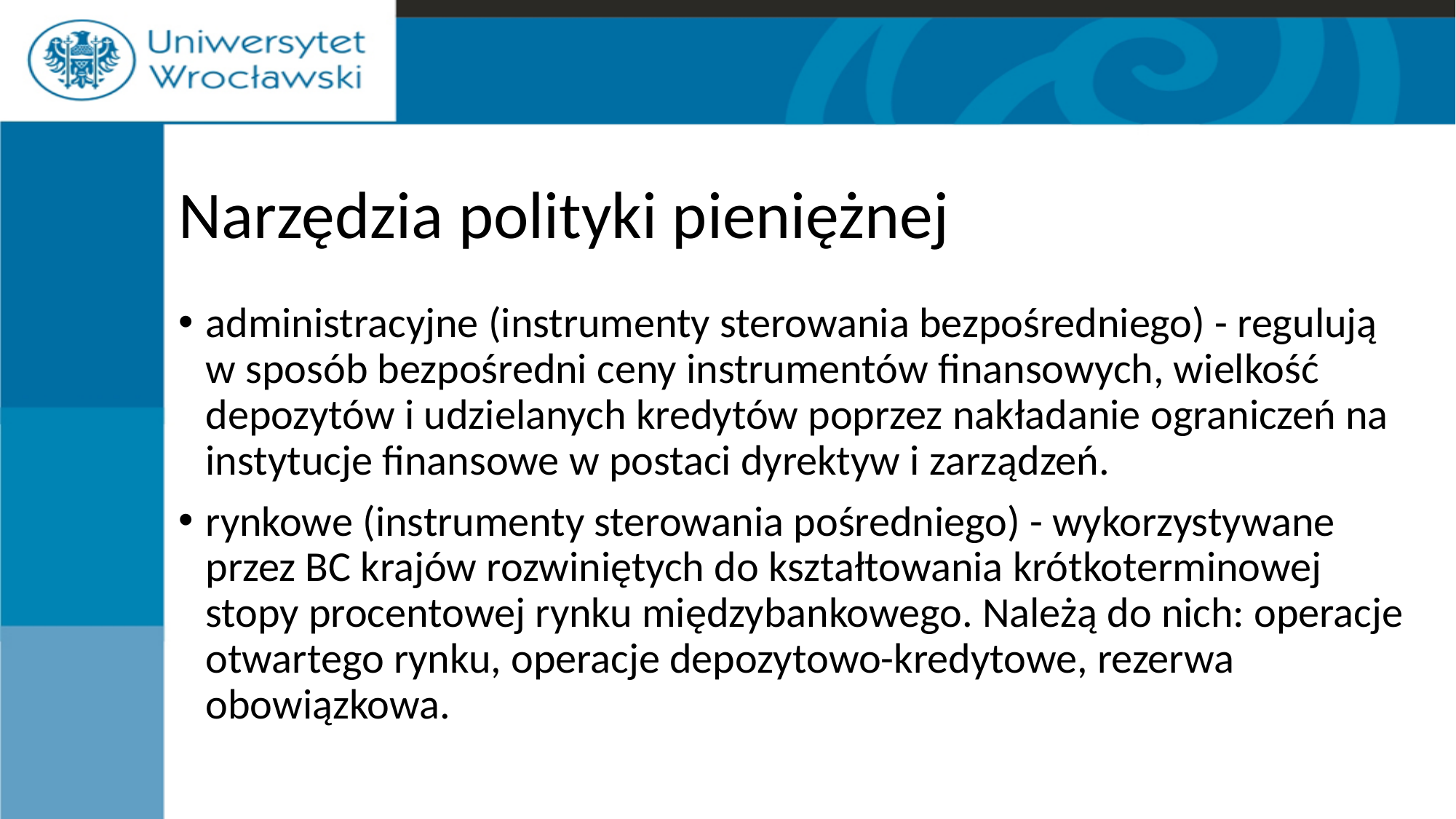

# Narzędzia polityki pieniężnej
administracyjne (instrumenty sterowania bezpośredniego) - regulują w sposób bezpośredni ceny instrumentów finansowych, wielkość depozytów i udzielanych kredytów poprzez nakładanie ograniczeń na instytucje finansowe w postaci dyrektyw i zarządzeń.
rynkowe (instrumenty sterowania pośredniego) - wykorzystywane przez BC krajów rozwiniętych do kształtowania krótkoterminowej stopy procentowej rynku międzybankowego. Należą do nich: operacje otwartego rynku, operacje depozytowo-kredytowe, rezerwa obowiązkowa.